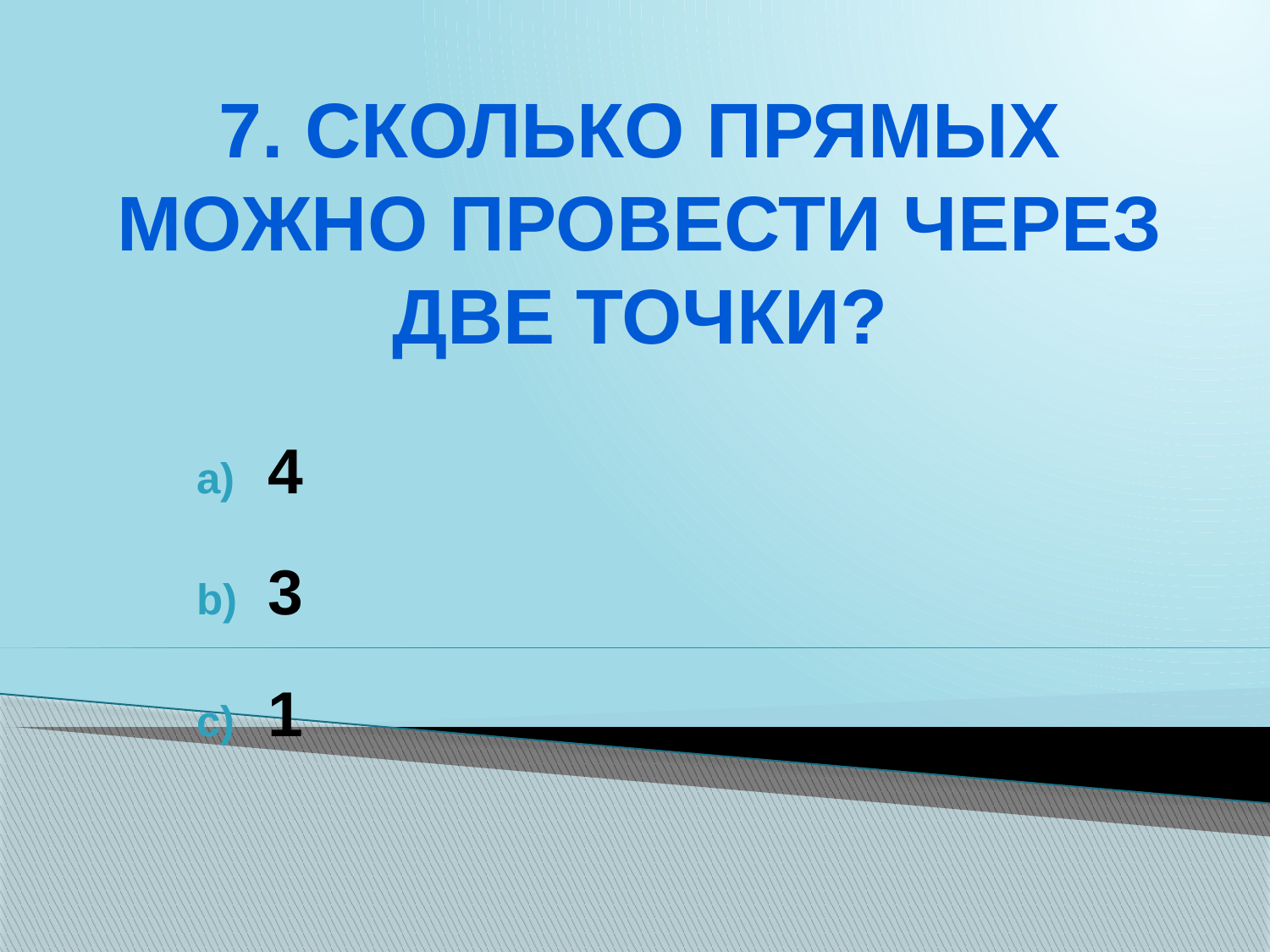

# 7. Сколько прямых можно провести через две точки?
4
3
1